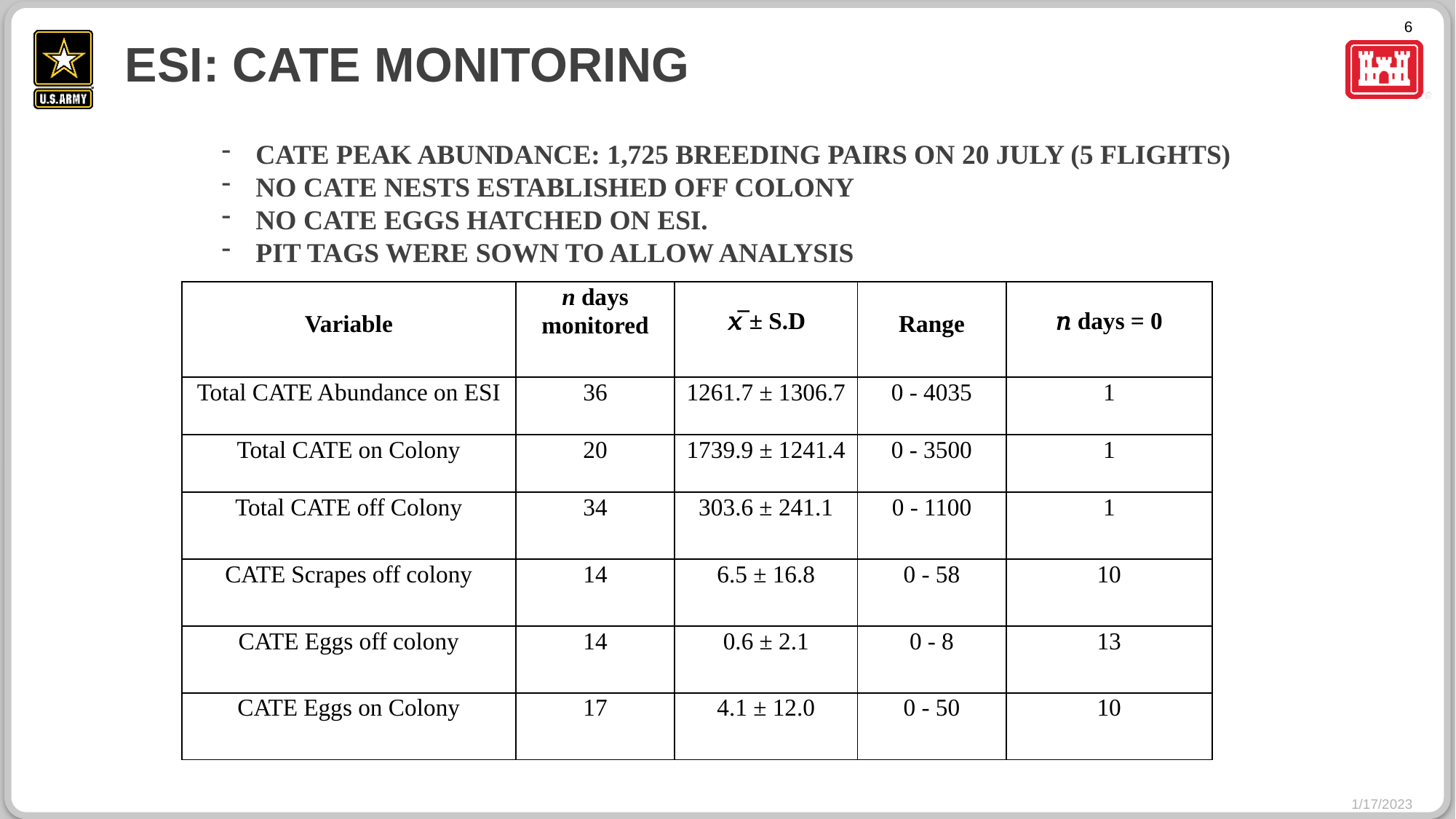

# ESI: CATE monitoring
CATE peak abundance: 1,725 breeding pairs on 20 July (5 flights)
No CATE nests established off colony
No CATE eggs hatched on ESI.
PIT tags were sown to allow analysis

| Variable | n days monitored | 𝑥̅ ± S.D | Range | 𝑛 days = 0 |
| --- | --- | --- | --- | --- |
| Total CATE Abundance on ESI | 36 | 1261.7 ± 1306.7 | 0 - 4035 | 1 |
| Total CATE on Colony | 20 | 1739.9 ± 1241.4 | 0 - 3500 | 1 |
| Total CATE off Colony | 34 | 303.6 ± 241.1 | 0 - 1100 | 1 |
| CATE Scrapes off colony | 14 | 6.5 ± 16.8 | 0 - 58 | 10 |
| CATE Eggs off colony | 14 | 0.6 ± 2.1 | 0 - 8 | 13 |
| CATE Eggs on Colony | 17 | 4.1 ± 12.0 | 0 - 50 | 10 |
1/17/2023